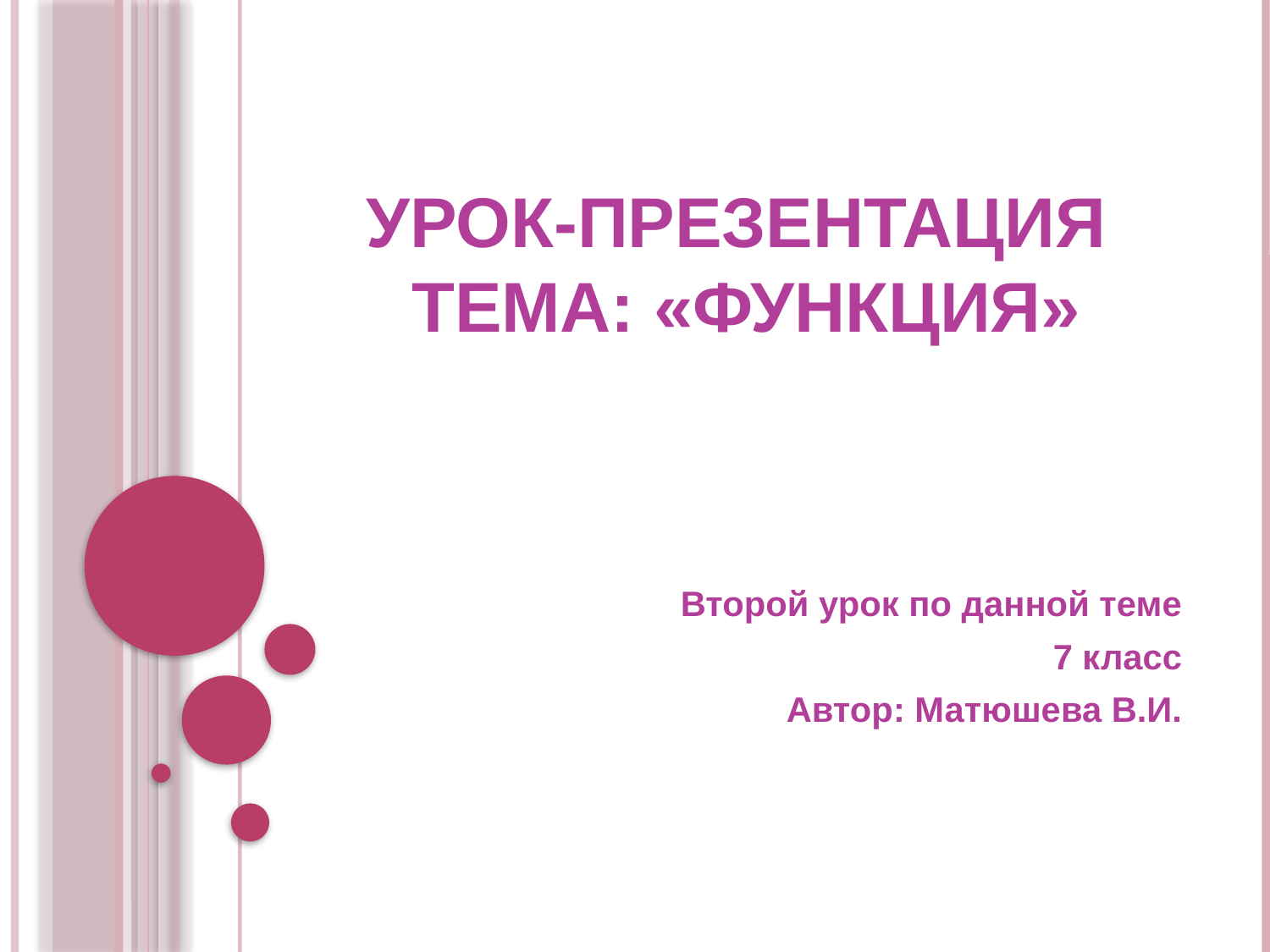

# Урок-презентация Тема: «Функция»
Второй урок по данной теме
7 класс
Автор: Матюшева В.И.